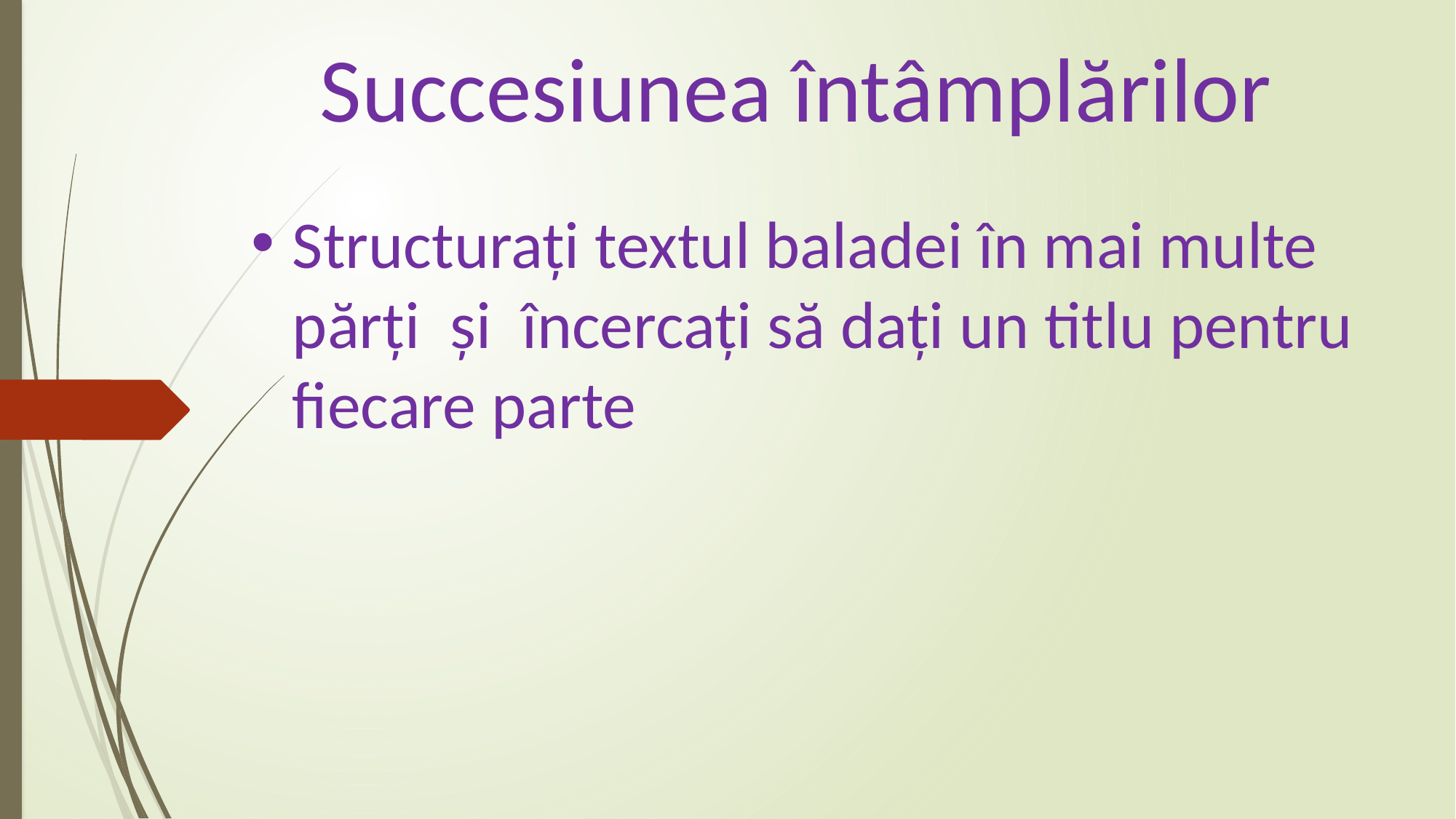

# Succesiunea întâmplărilor
Structuraţi textul baladei în mai multe părţi  şi  încercaţi să daţi un titlu pentru fiecare parte